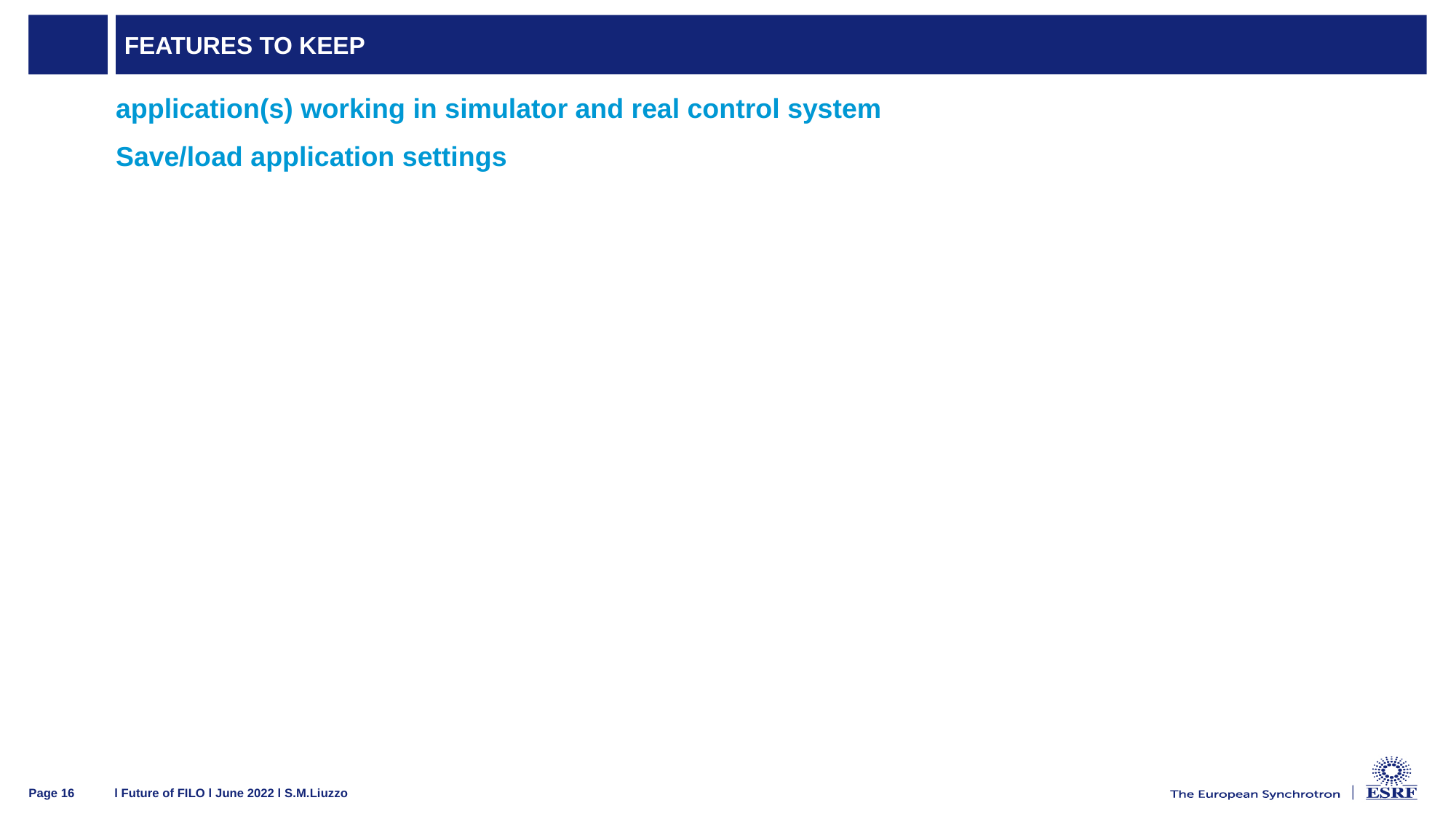

# Features to keep
application(s) working in simulator and real control system
Save/load application settings

l Future of FILO l June 2022 l S.M.Liuzzo
Page 16